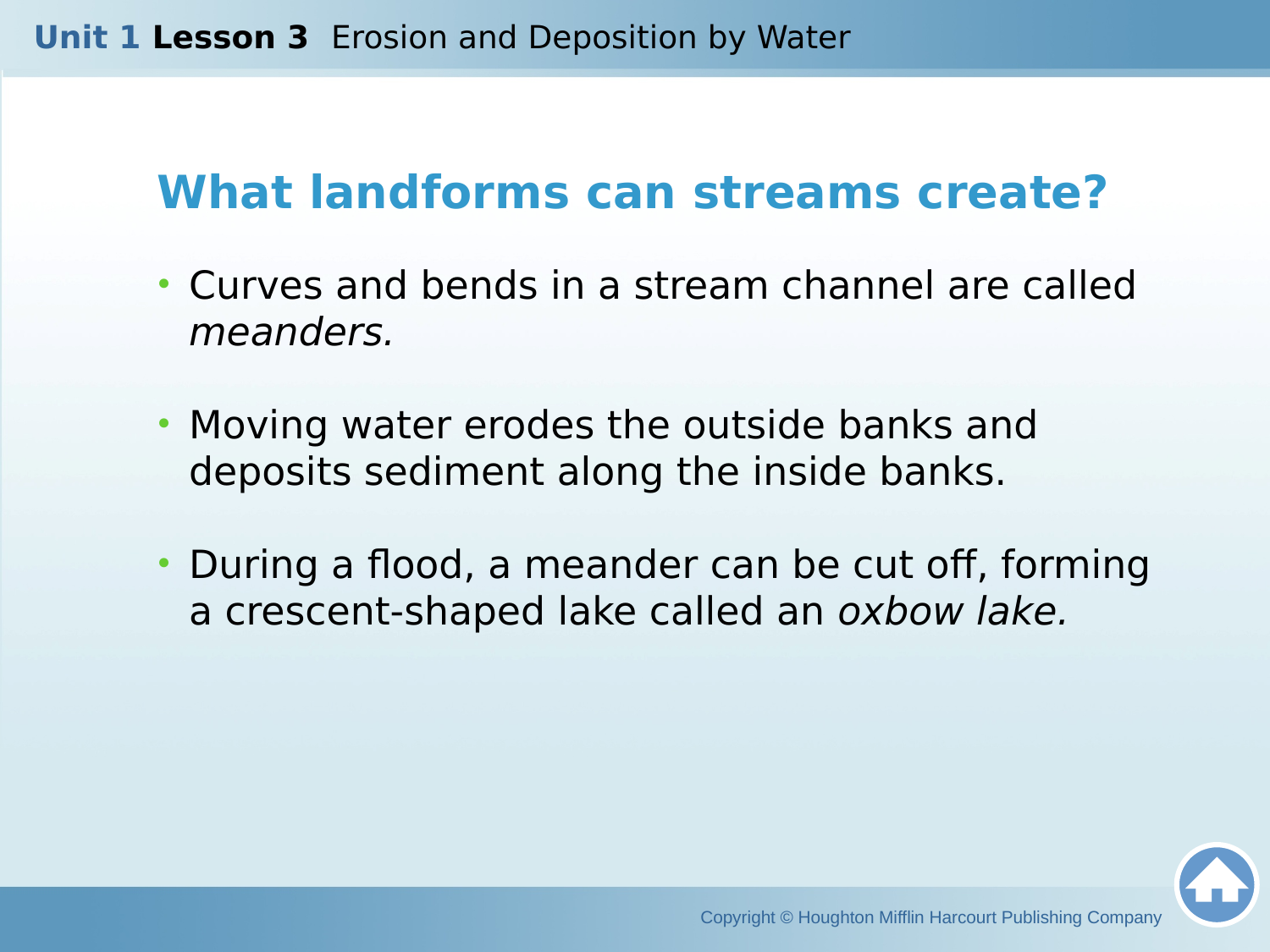

Unit 1 Lesson 3  Erosion and Deposition by Water
What landforms can streams create?
Curves and bends in a stream channel are called meanders.

Moving water erodes the outside banks and deposits sediment along the inside banks.

During a flood, a meander can be cut off, forming a crescent-shaped lake called an oxbow lake.

Copyright © Houghton Mifflin Harcourt Publishing Company